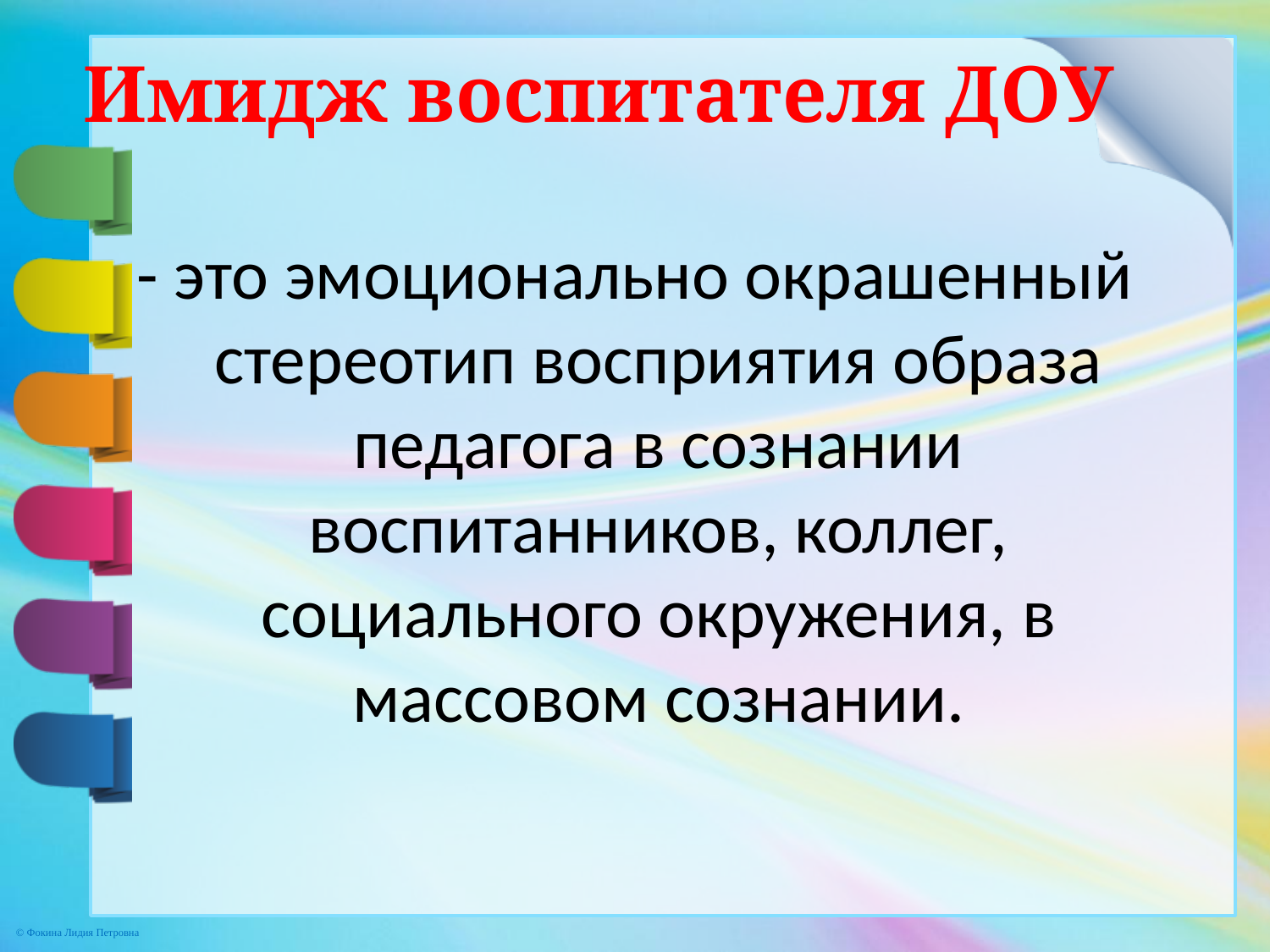

# Имидж воспитателя ДОУ
- это эмоционально окрашенный стереотип восприятия образа педагога в сознании воспитанников, коллег, социального окружения, в массовом сознании.